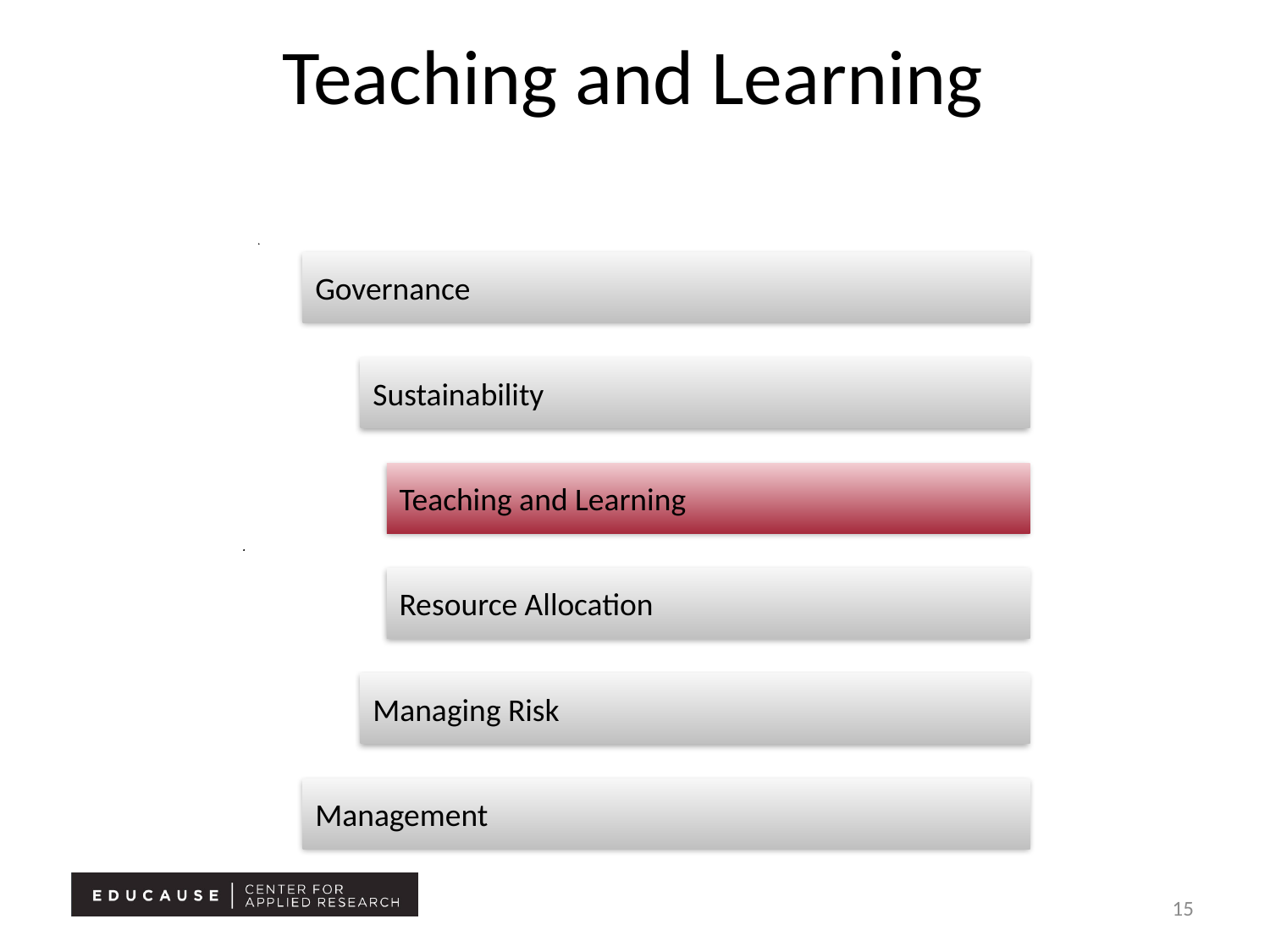

# Teaching and Learning
Governance
Managing Risk
Sustainability
Teaching and Learning
Resource Allocation
Management
15